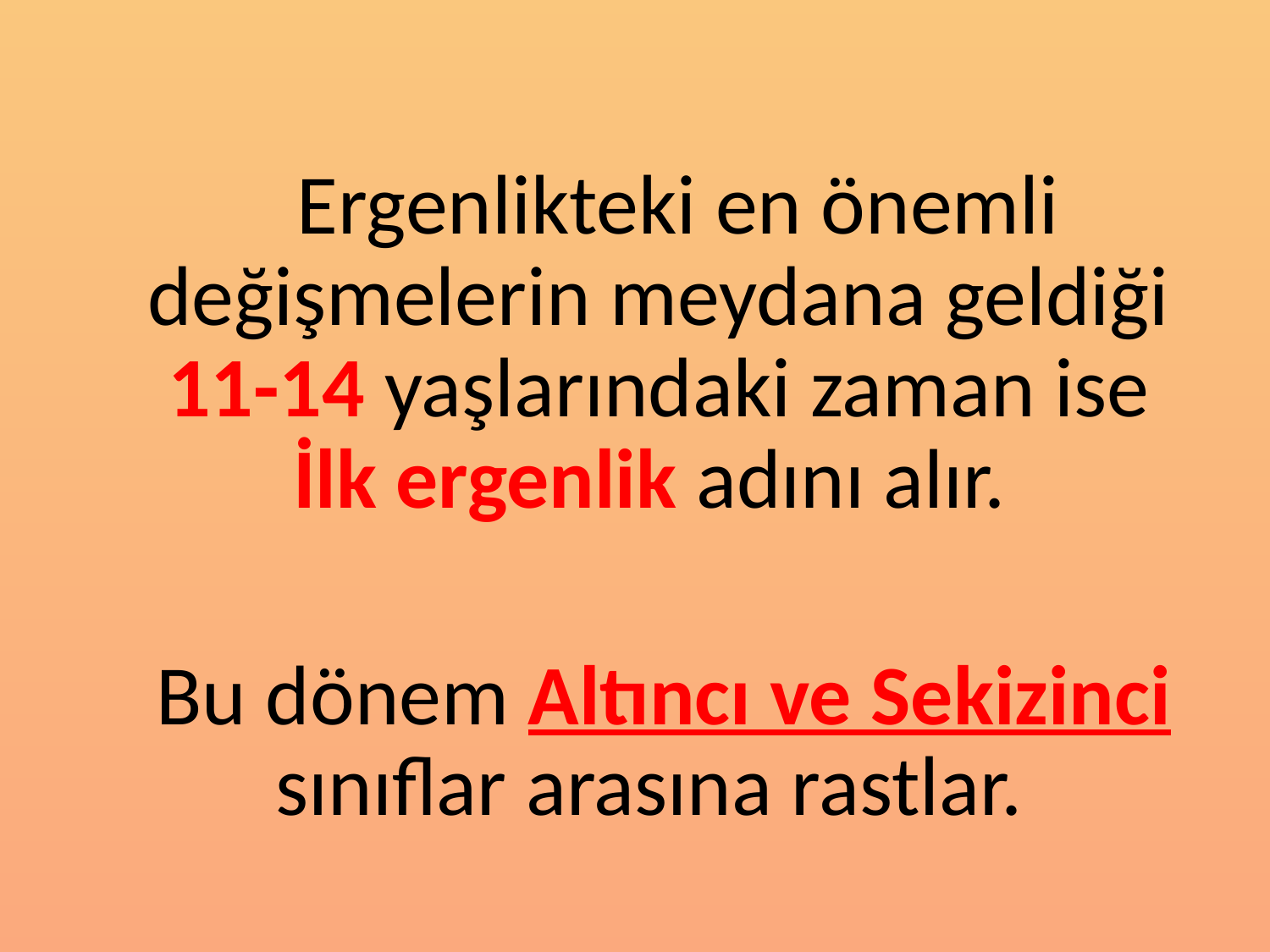

Ergenlikteki en önemli değişmelerin meydana geldiği 11-14 yaşlarındaki zaman ise İlk ergenlik adını alır.

   Bu dönem Altıncı ve Sekizinci sınıflar arasına rastlar.